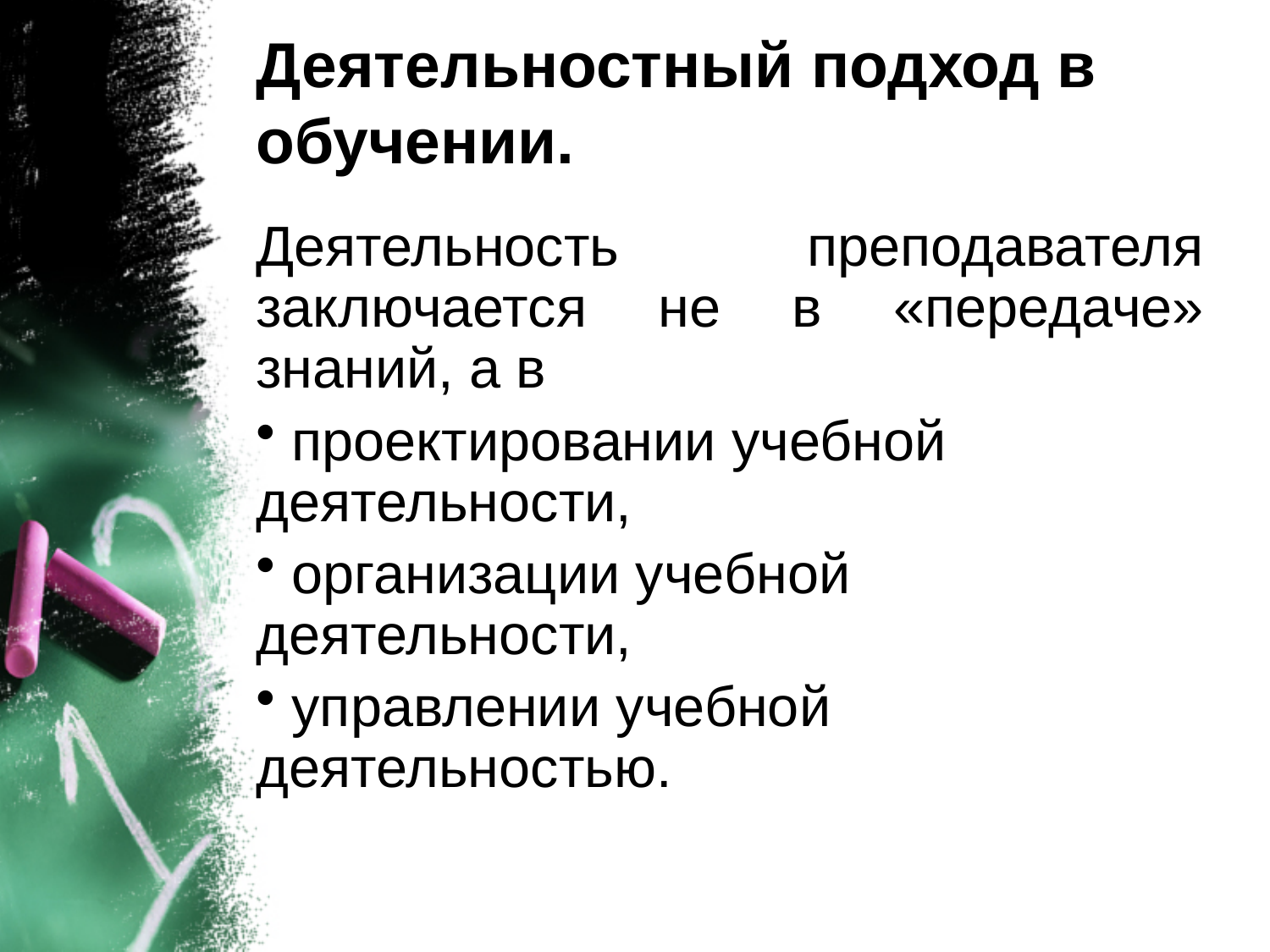

# Деятельностный подход в обучении.
Деятельность преподавателя заключается не в «передаче» знаний, а в
 проектировании учебной деятельности,
 организации учебной деятельности,
 управлении учебной деятельностью.